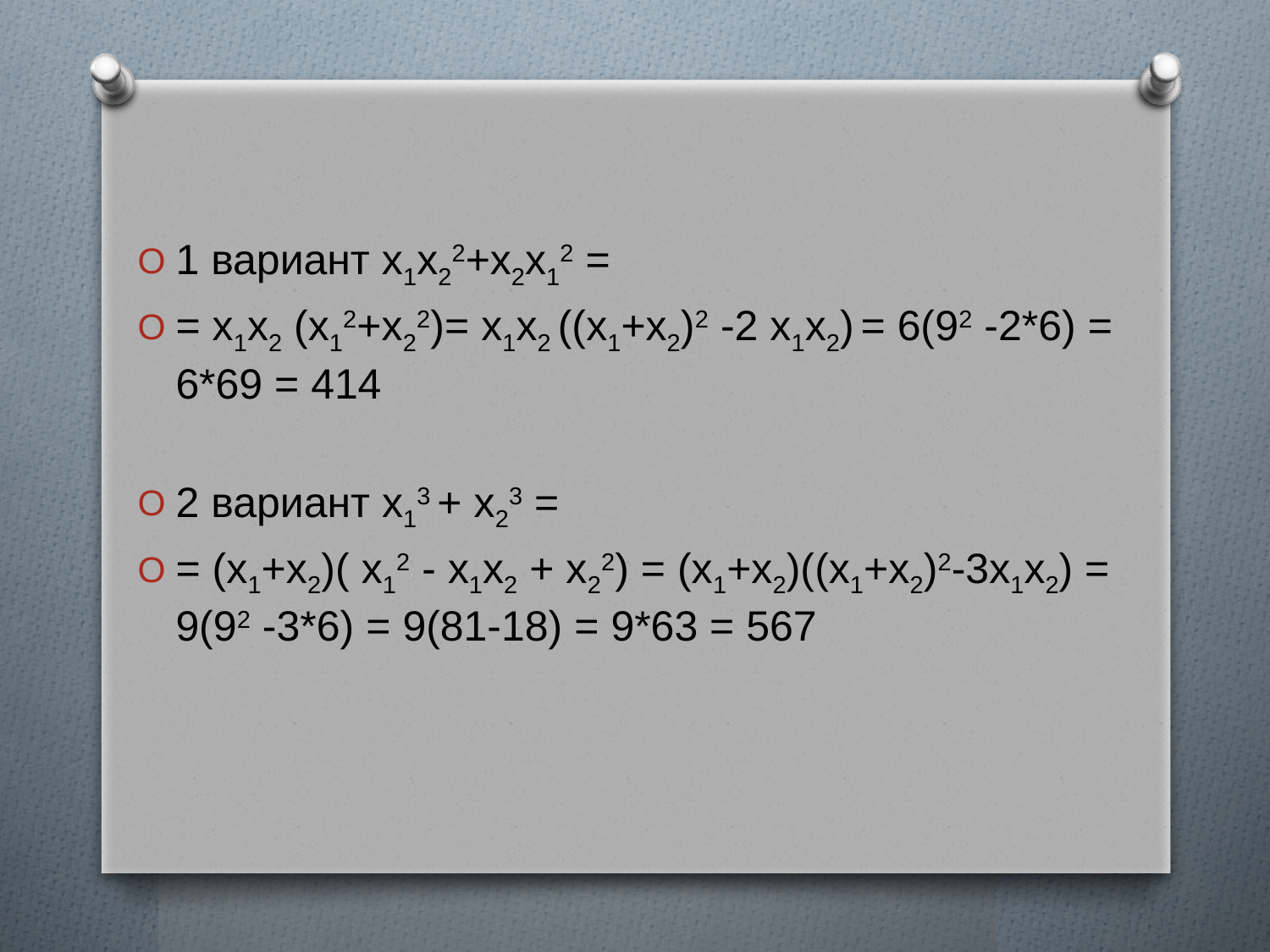

1 вариант x1x22+x2x12 =
= x1x2 (x12+x22)= x1x2 ((x1+x2)2 -2 x1x2) = 6(92 -2*6) = 6*69 = 414

2 вариант x13 + x23 =
= (x1+x2)( x12 - x1x2 + x22) = (x1+x2)((x1+x2)2-3x1x2) = 9(92 -3*6) = 9(81-18) = 9*63 = 567